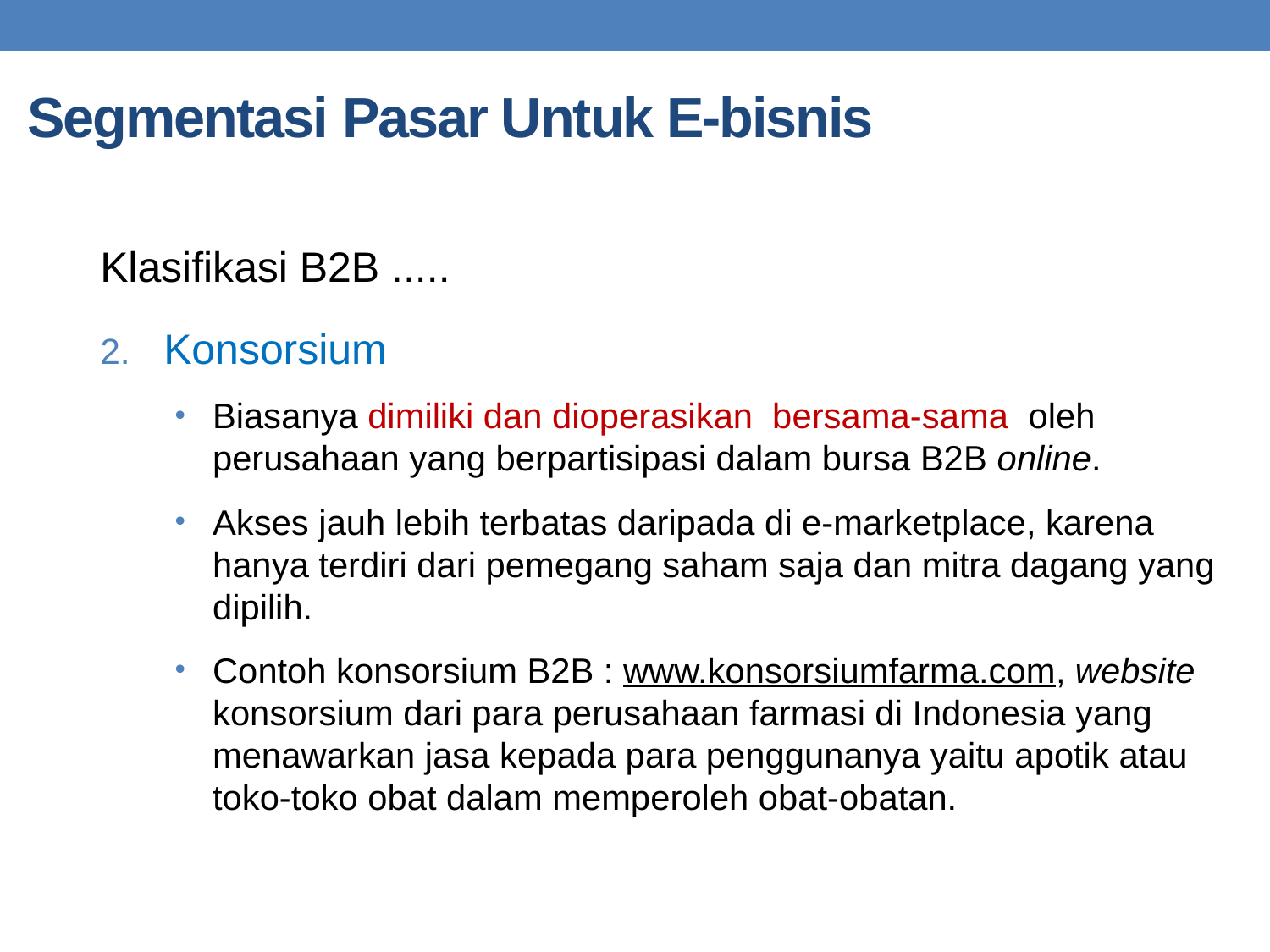

# Segmentasi Pasar Untuk E-bisnis
Klasifikasi B2B .....
Konsorsium
Biasanya dimiliki dan dioperasikan  bersama-sama  oleh perusahaan yang berpartisipasi dalam bursa B2B online.
Akses jauh lebih terbatas daripada di e-marketplace, karena hanya terdiri dari pemegang saham saja dan mitra dagang yang dipilih.
Contoh konsorsium B2B : www.konsorsiumfarma.com, website konsorsium dari para perusahaan farmasi di Indonesia yang menawarkan jasa kepada para penggunanya yaitu apotik atau toko-toko obat dalam memperoleh obat-obatan.